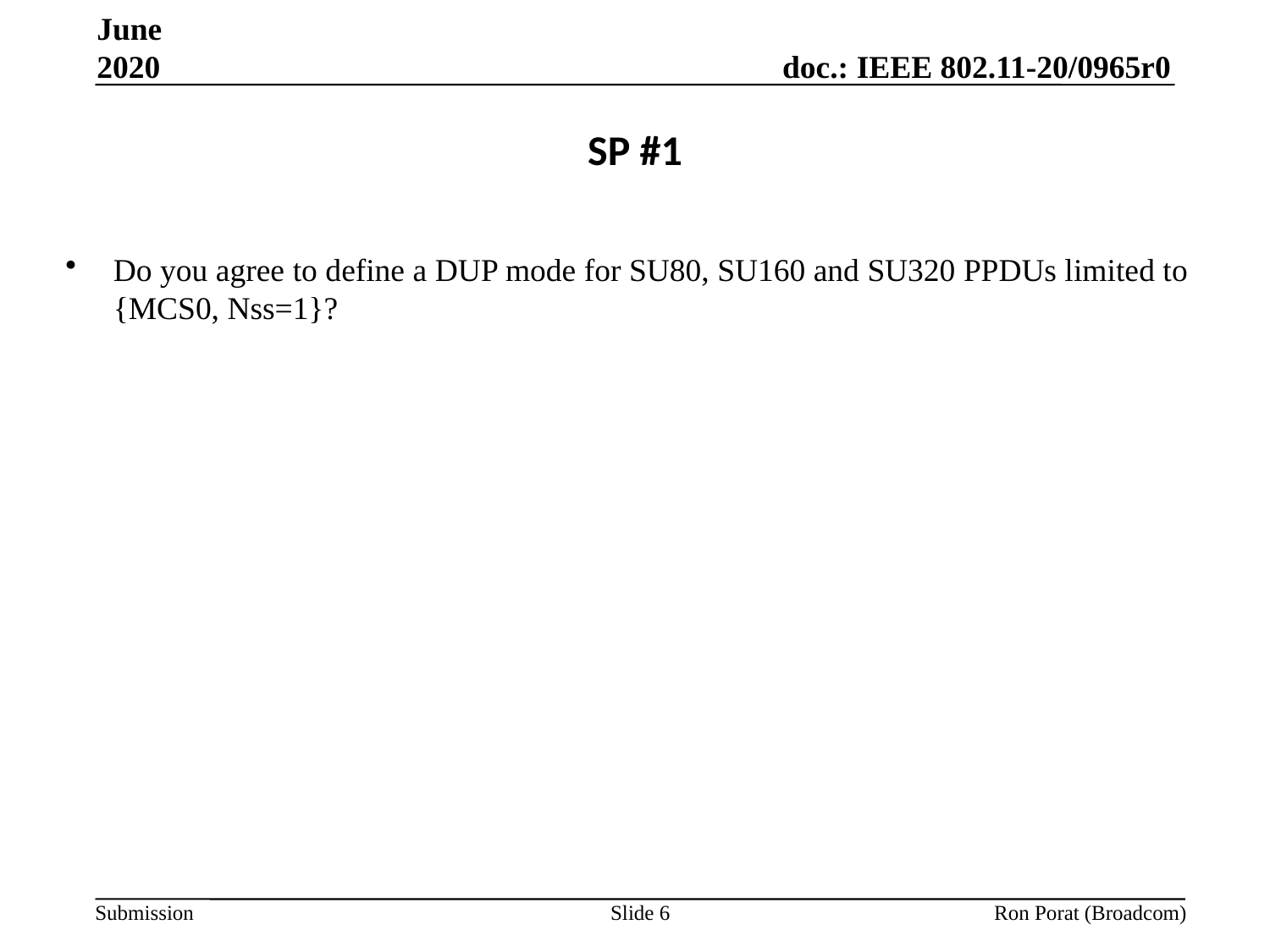

June 2020
# SP #1
Do you agree to define a DUP mode for SU80, SU160 and SU320 PPDUs limited to {MCS0, Nss=1}?
Slide 6
Ron Porat (Broadcom)